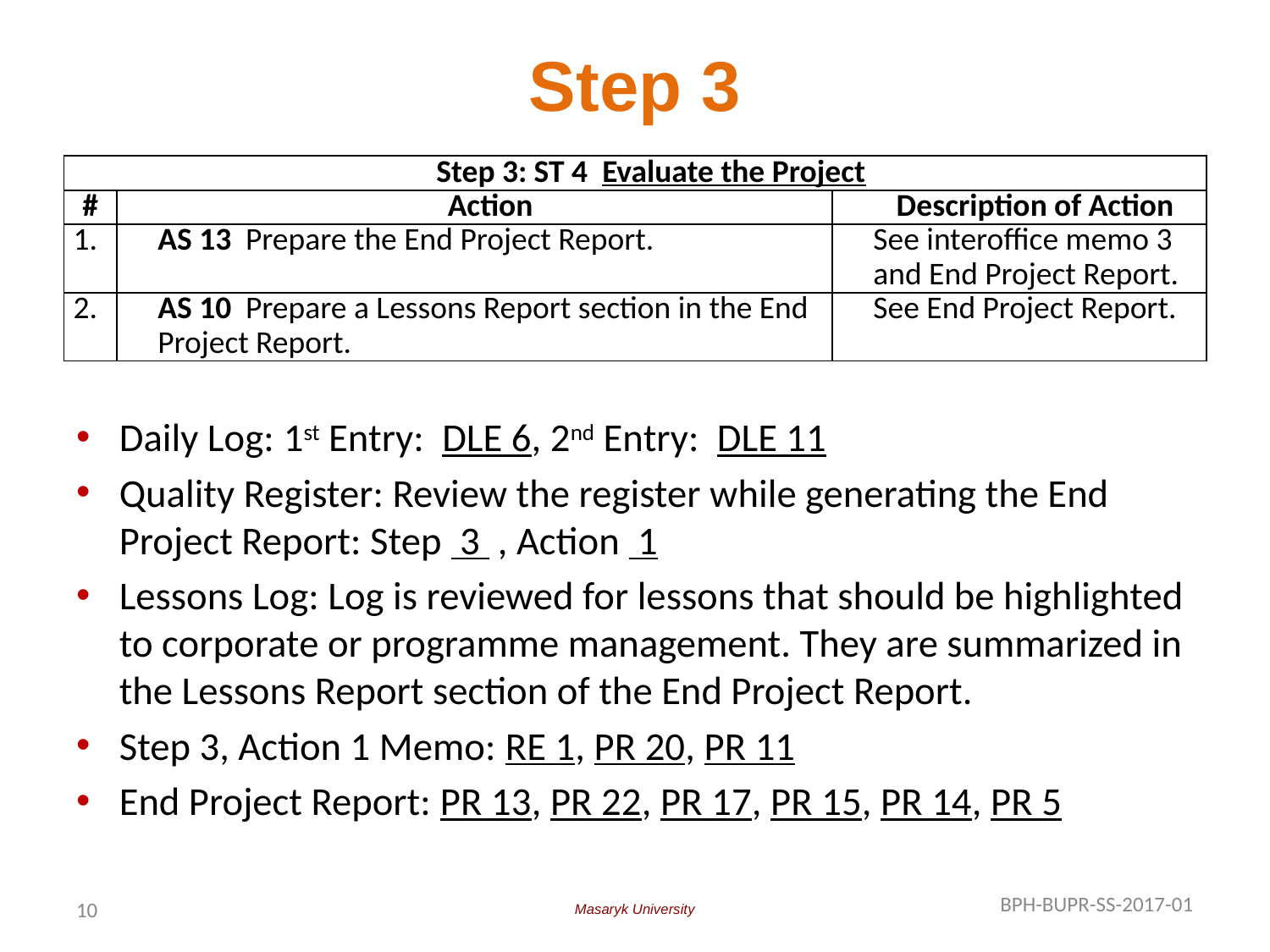

# Step 3
| Step 3: ST 4 Evaluate the Project |  |  |
| --- | --- | --- |
| # | Action | Description of Action |
| 1. | AS 13 Prepare the End Project Report. | See interoffice memo 3 and End Project Report. |
| 2. | AS 10 Prepare a Lessons Report section in the End Project Report. | See End Project Report. |
Daily Log: 1st Entry:  DLE 6, 2nd Entry:  DLE 11
Quality Register: Review the register while generating the End Project Report: Step  3  , Action  1
Lessons Log: Log is reviewed for lessons that should be highlighted to corporate or programme management. They are summarized in the Lessons Report section of the End Project Report.
Step 3, Action 1 Memo: RE 1, PR 20, PR 11
End Project Report: PR 13, PR 22, PR 17, PR 15, PR 14, PR 5

10
BPH-BUPR-SS-2017-01